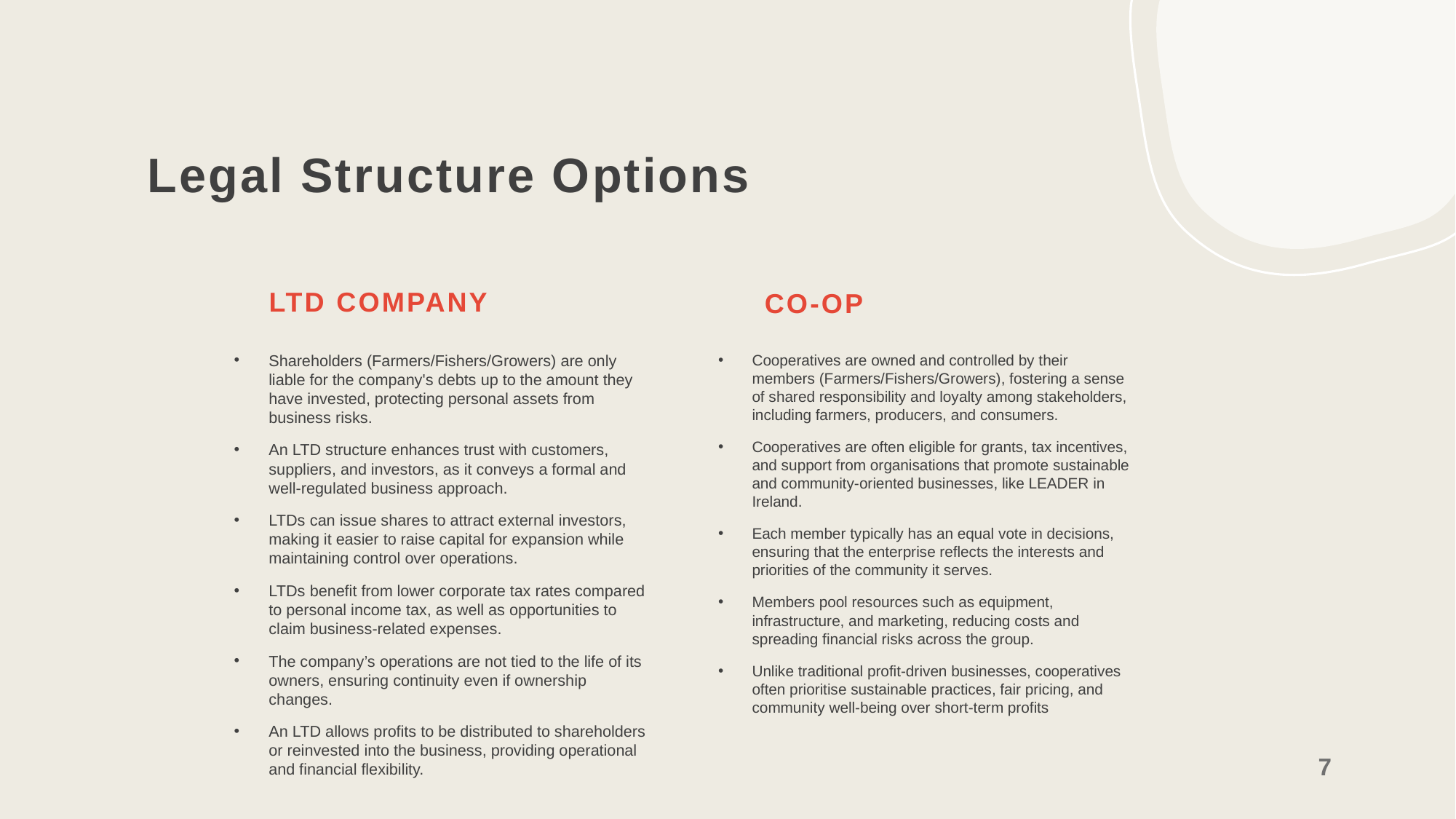

# Legal Structure Options
LTD Company
Co-Op
Shareholders (Farmers/Fishers/Growers) are only liable for the company's debts up to the amount they have invested, protecting personal assets from business risks.
An LTD structure enhances trust with customers, suppliers, and investors, as it conveys a formal and well-regulated business approach.
LTDs can issue shares to attract external investors, making it easier to raise capital for expansion while maintaining control over operations.
LTDs benefit from lower corporate tax rates compared to personal income tax, as well as opportunities to claim business-related expenses.
The company’s operations are not tied to the life of its owners, ensuring continuity even if ownership changes.
An LTD allows profits to be distributed to shareholders or reinvested into the business, providing operational and financial flexibility.

Cooperatives are owned and controlled by their members (Farmers/Fishers/Growers), fostering a sense of shared responsibility and loyalty among stakeholders, including farmers, producers, and consumers.
Cooperatives are often eligible for grants, tax incentives, and support from organisations that promote sustainable and community-oriented businesses, like LEADER in Ireland.
Each member typically has an equal vote in decisions, ensuring that the enterprise reflects the interests and priorities of the community it serves.
Members pool resources such as equipment, infrastructure, and marketing, reducing costs and spreading financial risks across the group.
Unlike traditional profit-driven businesses, cooperatives often prioritise sustainable practices, fair pricing, and community well-being over short-term profits
7